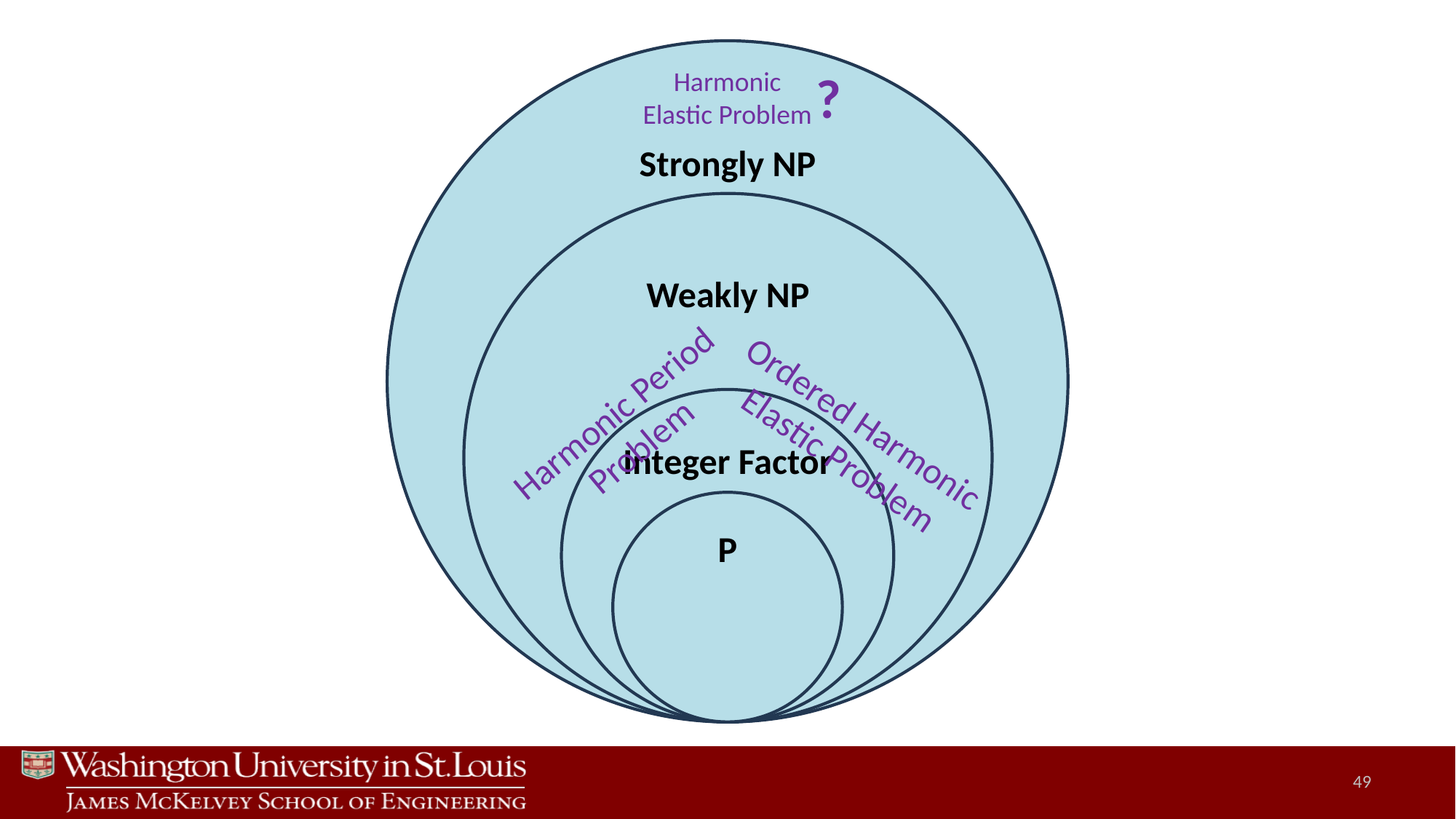

Strongly NP
Harmonic Elastic Problem
?
Weakly NP
Harmonic Period Problem
Integer Factor
Ordered Harmonic Elastic Problem
P
49